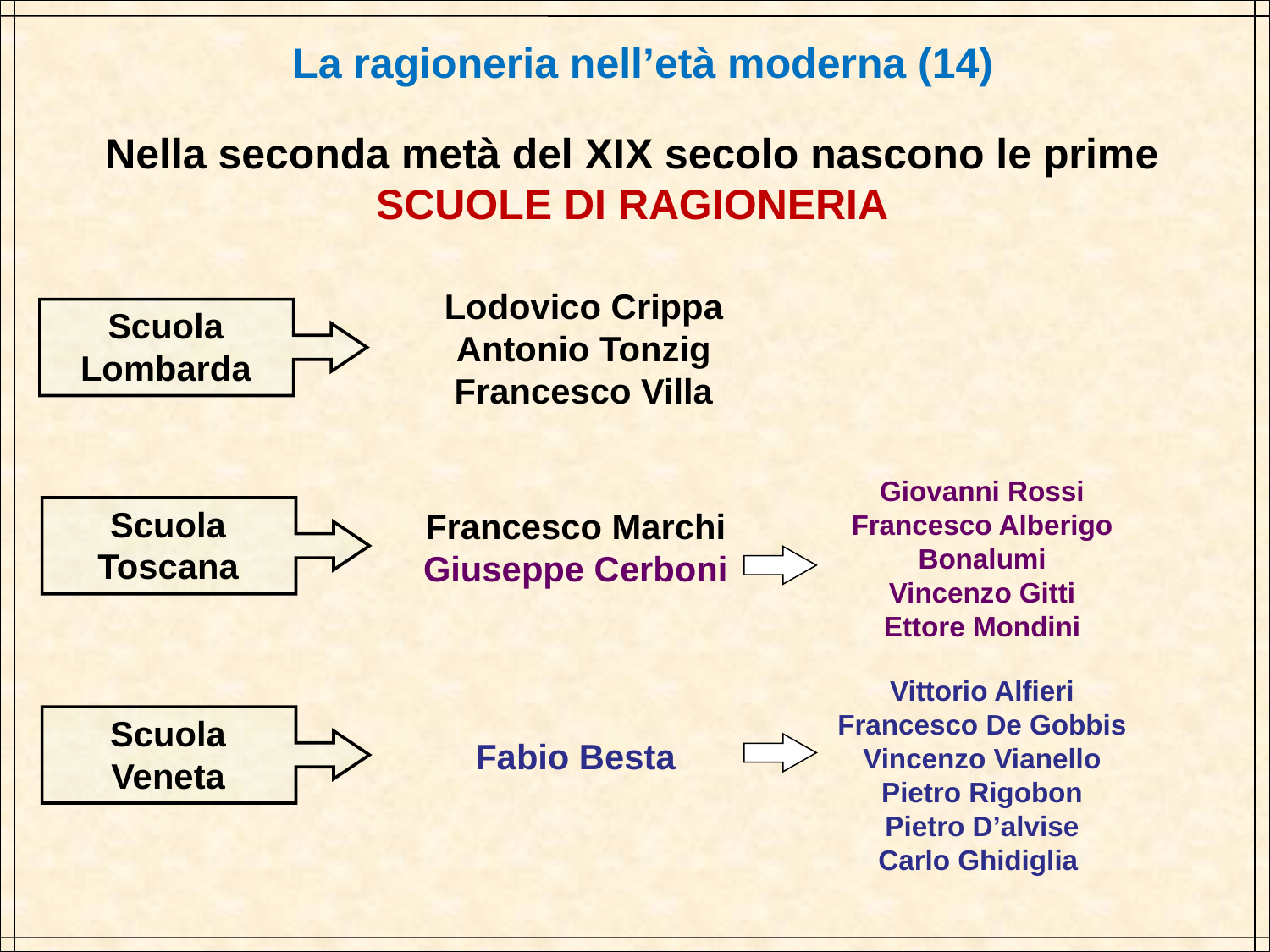

La ragioneria nell’età moderna (14)

Nella seconda metà del XIX secolo nascono le prime SCUOLE DI RAGIONERIA
Lodovico Crippa
Antonio Tonzig
Francesco Villa
Scuola Lombarda

Giovanni Rossi
Francesco Alberigo Bonalumi
Vincenzo Gitti
Ettore Mondini
Scuola Toscana

Francesco Marchi
Giuseppe Cerboni

Vittorio Alfieri
Francesco De Gobbis
Vincenzo Vianello
Pietro Rigobon
Pietro D’alvise
Carlo Ghidiglia
Scuola Veneta

Fabio Besta